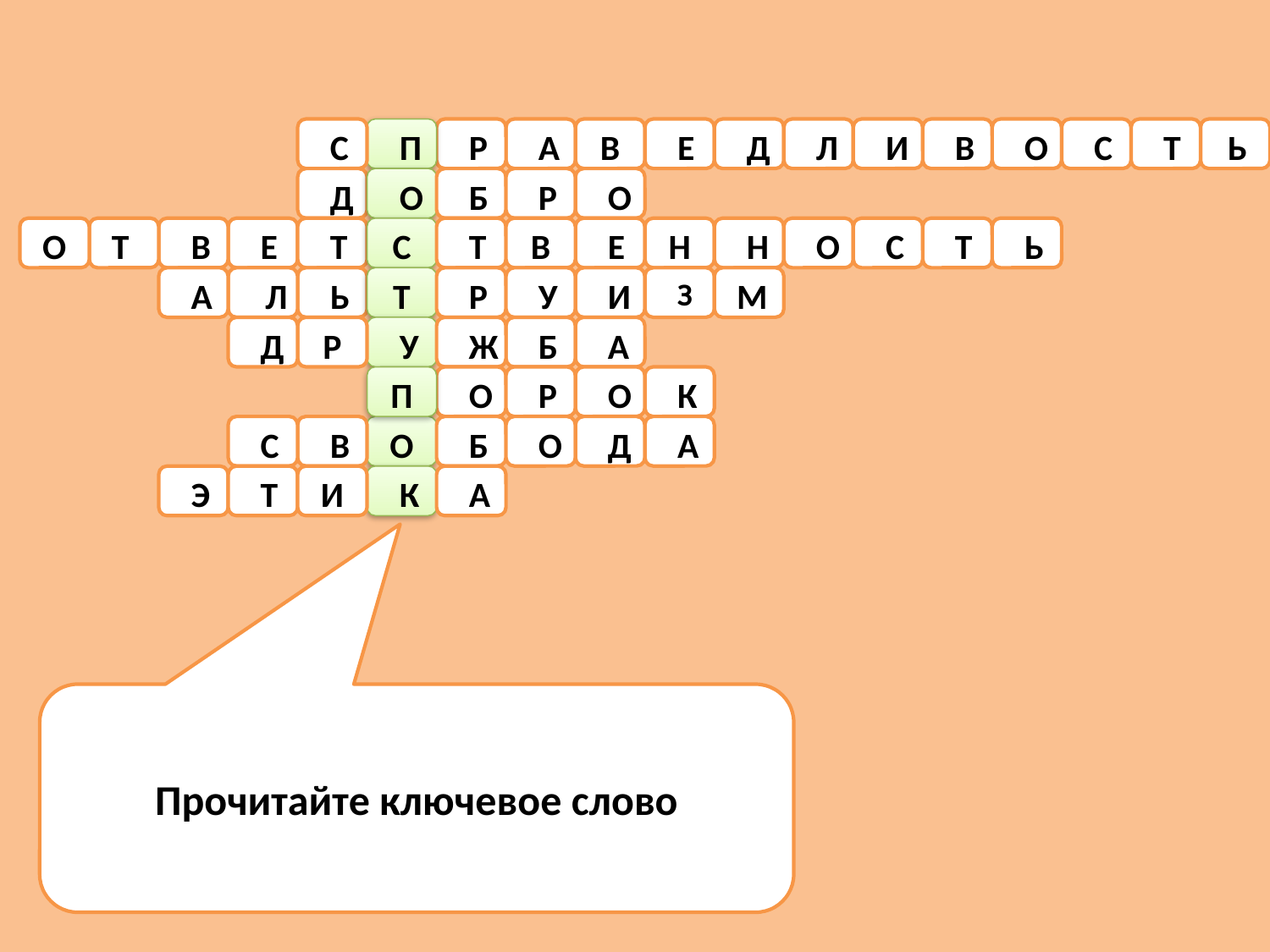

С

П

Р

А

В

Е

Д

Л

И

В

О

С

Т

Ь

Д

О

Б

Р

О

О

Т

В

Е

Т

С

Т

В

Е

Н

Н

О

С

Т

Ь

А

Л

Ь

Т

Р

У

И

З

М

Д

Р

У

Ж

Б

А

П

О

Р

О

К

С

В

О

Б

О

Д

А

Э

Т

И

К

А
Прочитайте ключевое слово